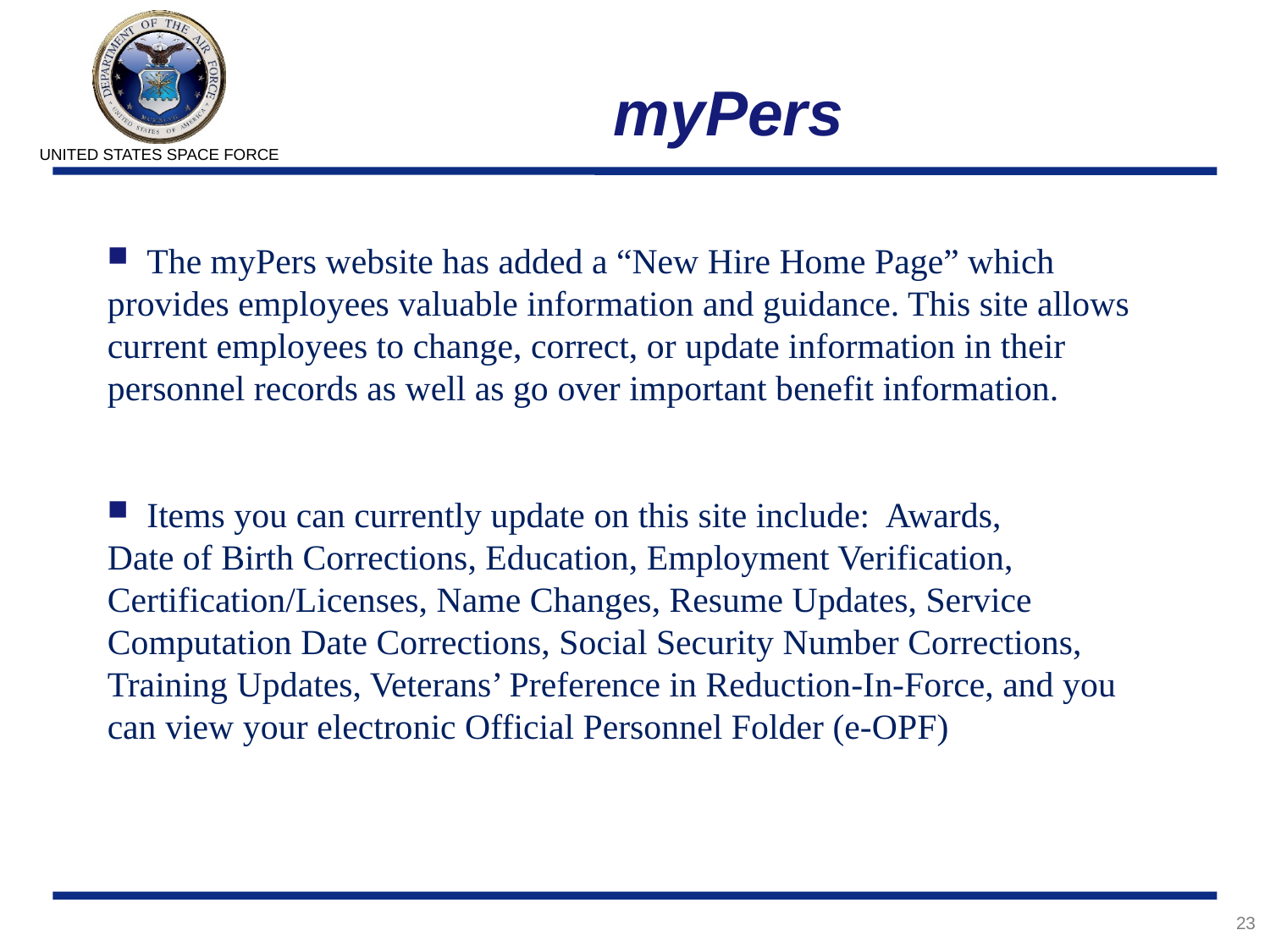

# myPers

The myPers website has added a “New Hire Home Page” which
provides employees valuable information and guidance. This site allows current employees to change, correct, or update information in their personnel records as well as go over important benefit information.

Items you can currently update on this site include:  Awards,
Date of Birth Corrections, Education, Employment Verification,
Certification/Licenses, Name Changes, Resume Updates, Service
Computation Date Corrections, Social Security Number Corrections,
Training Updates, Veterans’ Preference in Reduction-In-Force, and you
can view your electronic Official Personnel Folder (e-OPF)

23